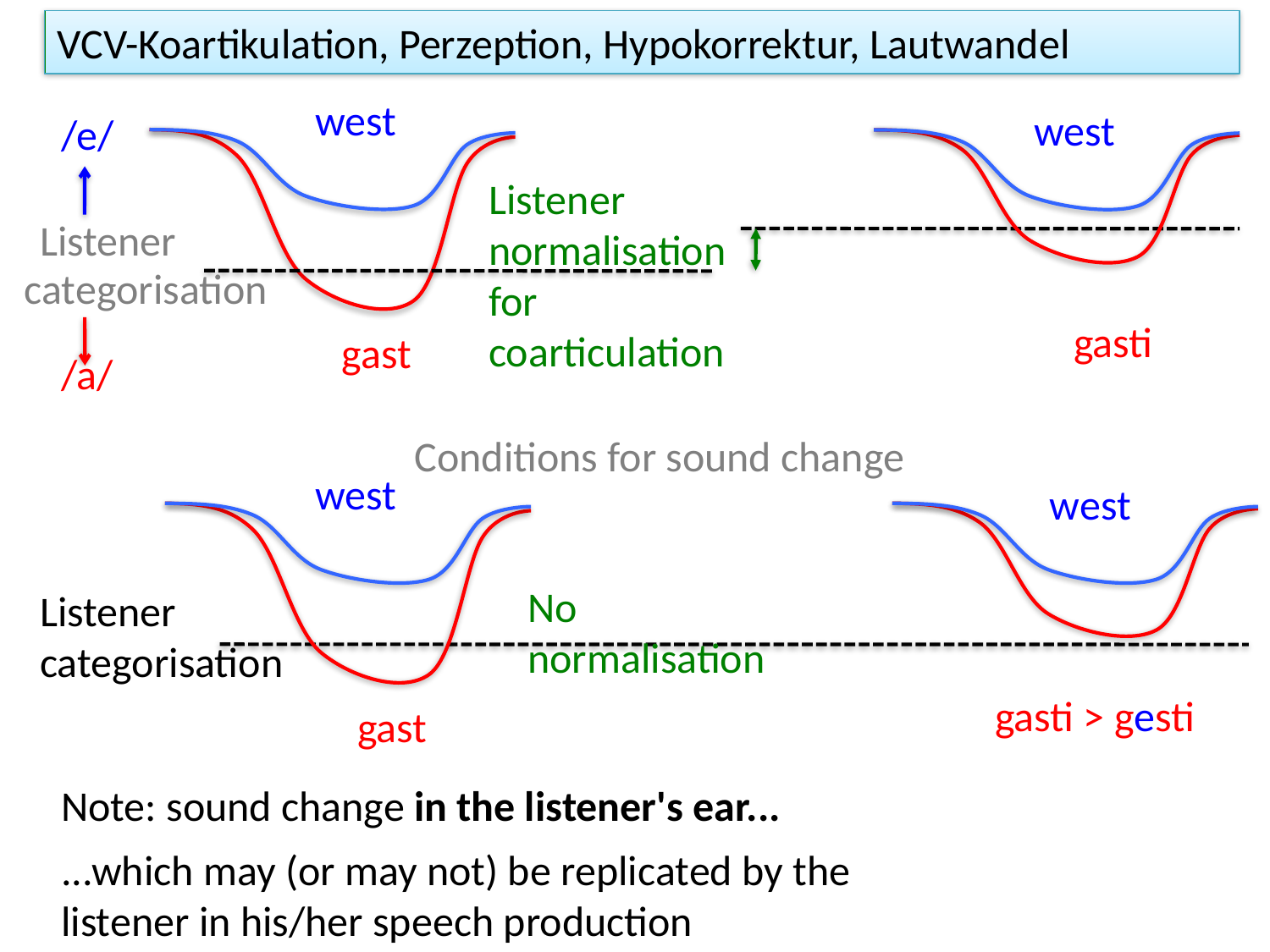

VCV-Koartikulation, Perzeption, Hypokorrektur, Lautwandel
west
west

gasti
/e/
Listener
categorisation
/a/

Listener normalisation for coarticulation
gast
Conditions for sound change
west
west

gasti > gesti
gast
No normalisation
Listener  categorisation
Note: sound change in the listener's ear...
...which may (or may not) be replicated by the listener in his/her speech production